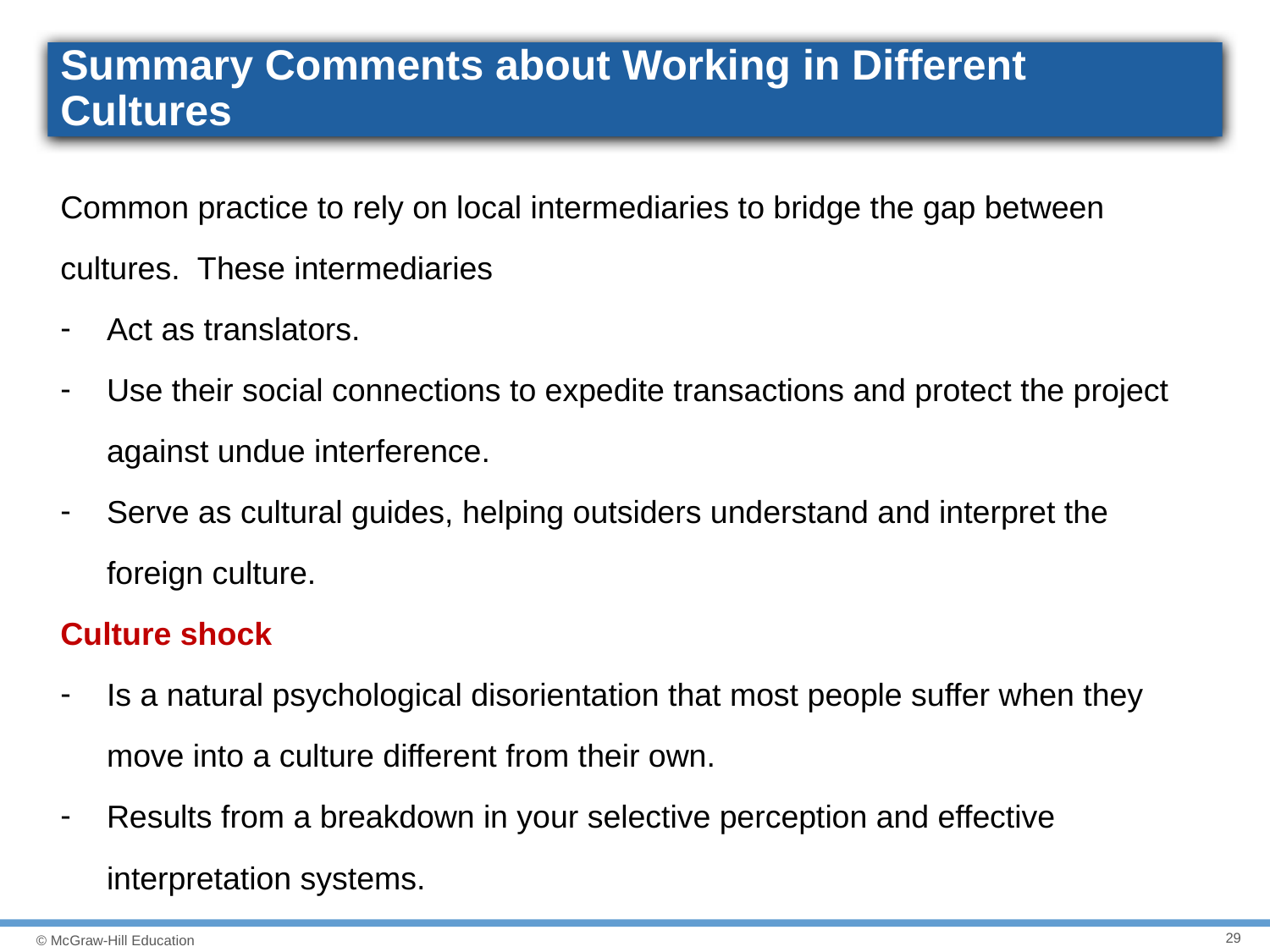

# Summary Comments about Working in Different Cultures
Common practice to rely on local intermediaries to bridge the gap between cultures.  These intermediaries
Act as translators.
Use their social connections to expedite transactions and protect the project against undue interference.
Serve as cultural guides, helping outsiders understand and interpret the foreign culture.
Culture shock
Is a natural psychological disorientation that most people suffer when they move into a culture different from their own.
Results from a breakdown in your selective perception and effective interpretation systems.
29